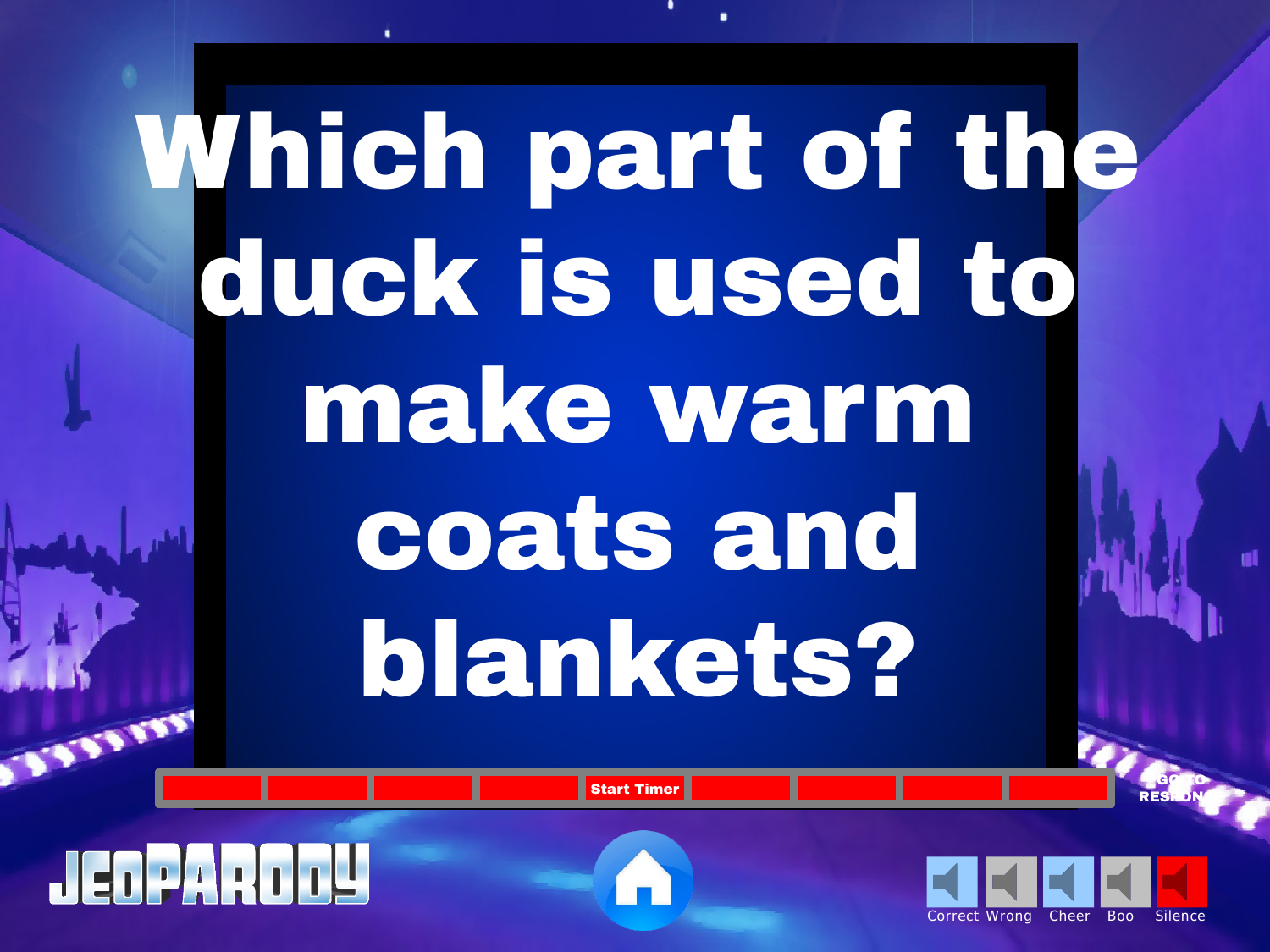

Which part of the duck is used to make warm coats and blankets?